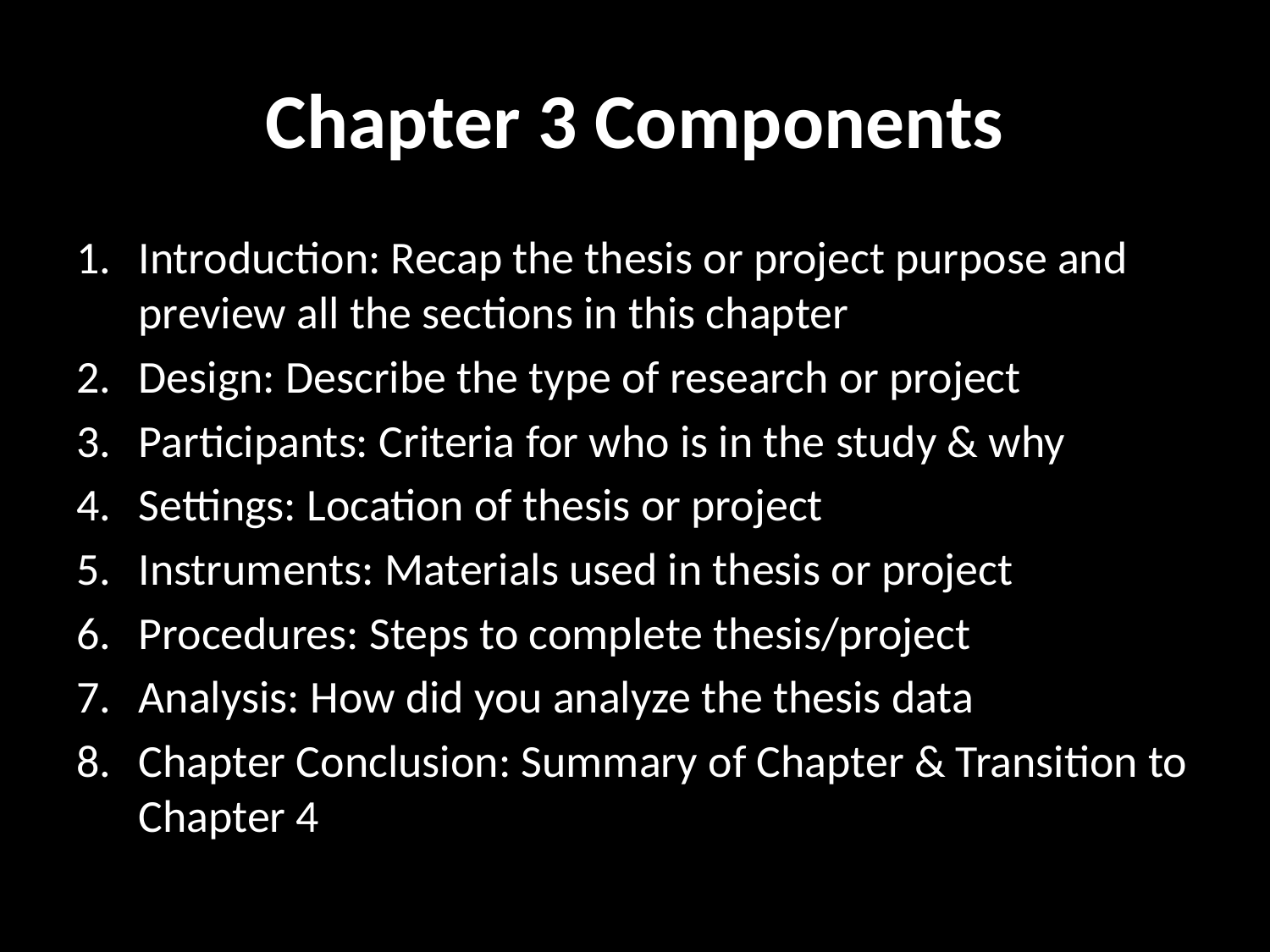

# Chapter 3 Components
Introduction: Recap the thesis or project purpose and preview all the sections in this chapter
Design: Describe the type of research or project
Participants: Criteria for who is in the study & why
Settings: Location of thesis or project
Instruments: Materials used in thesis or project
Procedures: Steps to complete thesis/project
Analysis: How did you analyze the thesis data
Chapter Conclusion: Summary of Chapter & Transition to Chapter 4